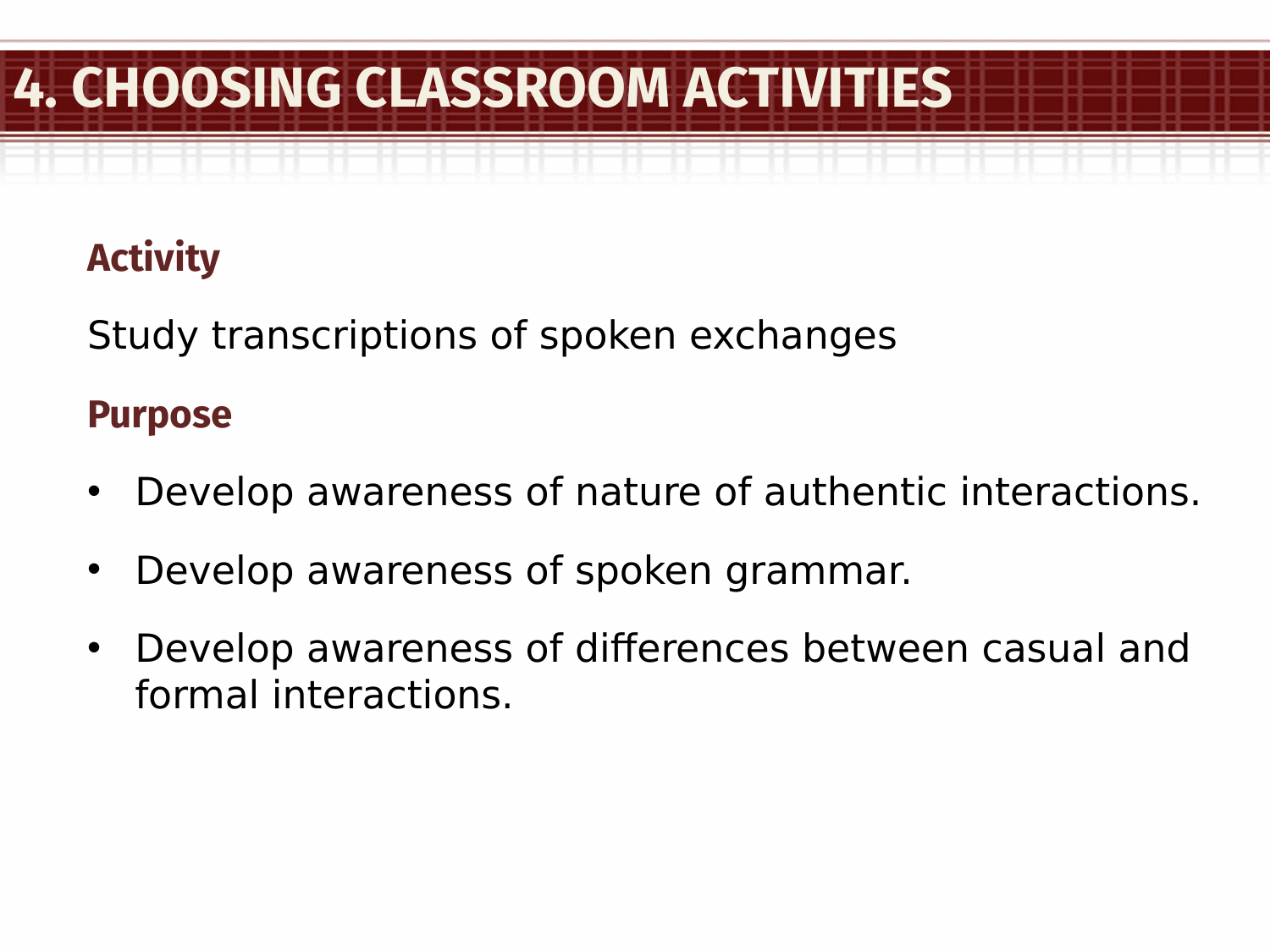

# 4. Choosing classroom activities
Activity
Study transcriptions of spoken exchanges
Purpose
Develop awareness of nature of authentic interactions.
Develop awareness of spoken grammar.
Develop awareness of differences between casual and formal interactions.